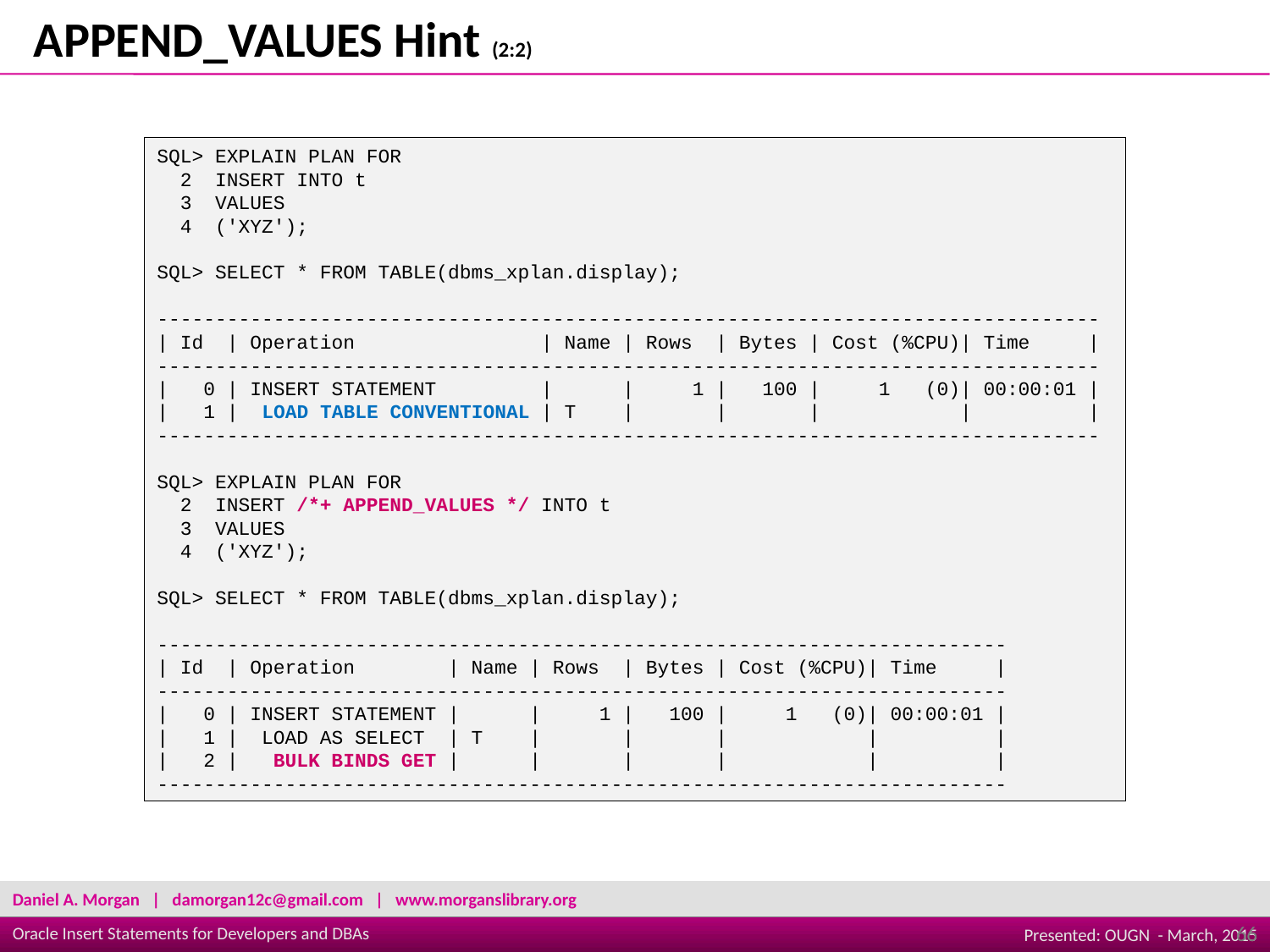

APPEND_VALUES Hint (2:2)
SQL> EXPLAIN PLAN FOR
  2  INSERT INTO t
  3  VALUES
  4  ('XYZ');

SQL> SELECT * FROM TABLE(dbms_xplan.display);

---------------------------------------------------------------------------------
| Id  | Operation                | Name | Rows  | Bytes | Cost (%CPU)| Time     |
---------------------------------------------------------------------------------
|   0 | INSERT STATEMENT         |      |     1 |   100 |     1   (0)| 00:00:01 |
|   1 |  LOAD TABLE CONVENTIONAL | T    |       |       |            |          |
---------------------------------------------------------------------------------

SQL> EXPLAIN PLAN FOR
  2  INSERT /*+ APPEND_VALUES */ INTO t
  3  VALUES
  4  ('XYZ');

SQL> SELECT * FROM TABLE(dbms_xplan.display);

-------------------------------------------------------------------------
| Id  | Operation        | Name | Rows  | Bytes | Cost (%CPU)| Time     |
-------------------------------------------------------------------------
|   0 | INSERT STATEMENT |      |     1 |   100 |     1   (0)| 00:00:01 |
|   1 |  LOAD AS SELECT  | T    |       |       |            |          |
|   2 |   BULK BINDS GET |      |       |       |            |          |
-------------------------------------------------------------------------